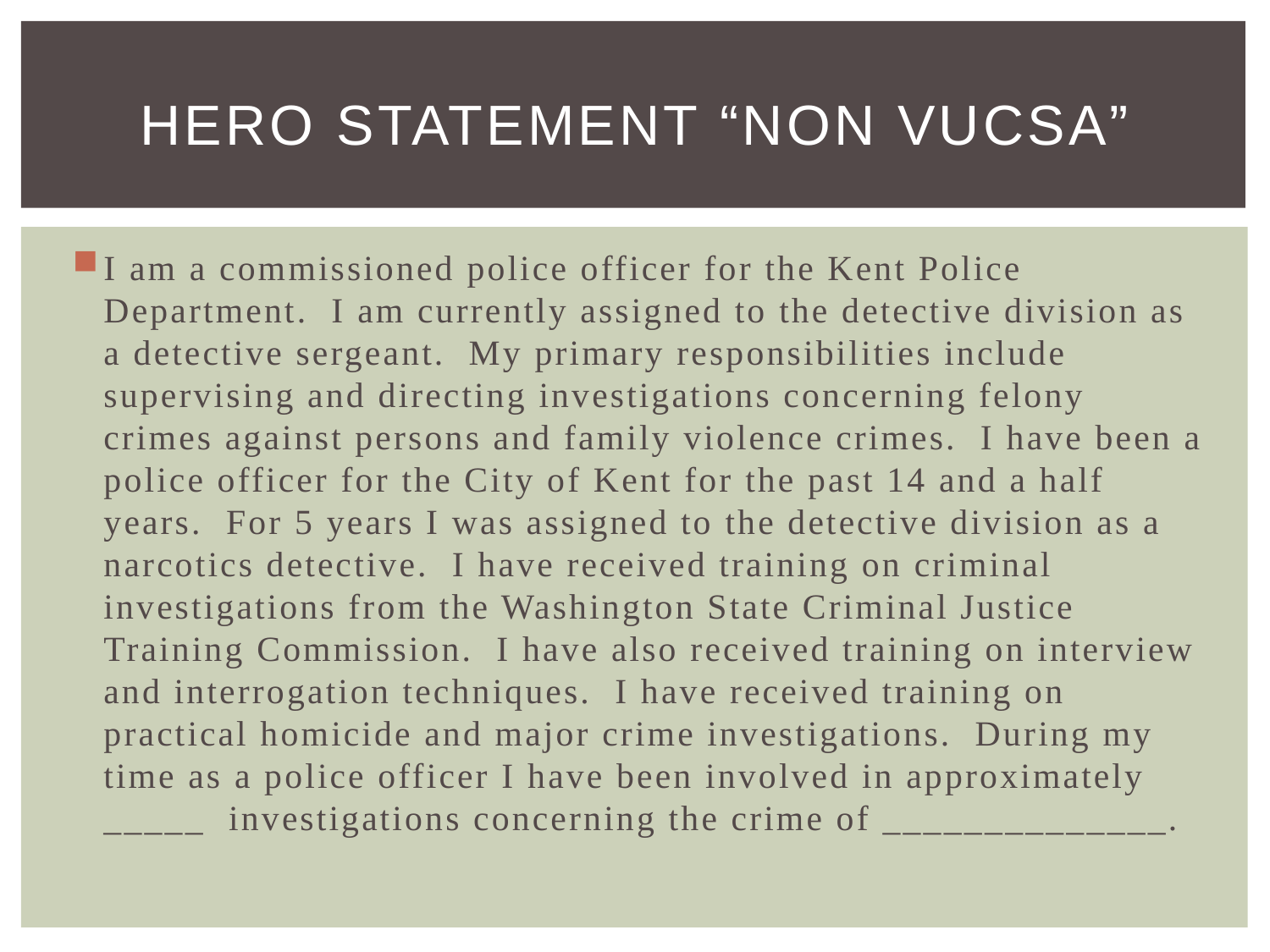

# Hero statement “non vucsa”
I am a commissioned police officer for the Kent Police Department.  I am currently assigned to the detective division as a detective sergeant.  My primary responsibilities include supervising and directing investigations concerning felony crimes against persons and family violence crimes.  I have been a police officer for the City of Kent for the past 14 and a half years.  For 5 years I was assigned to the detective division as a narcotics detective.  I have received training on criminal investigations from the Washington State Criminal Justice Training Commission.  I have also received training on interview and interrogation techniques.  I have received training on practical homicide and major crime investigations.  During my time as a police officer I have been involved in approximately _____  investigations concerning the crime of ______________.